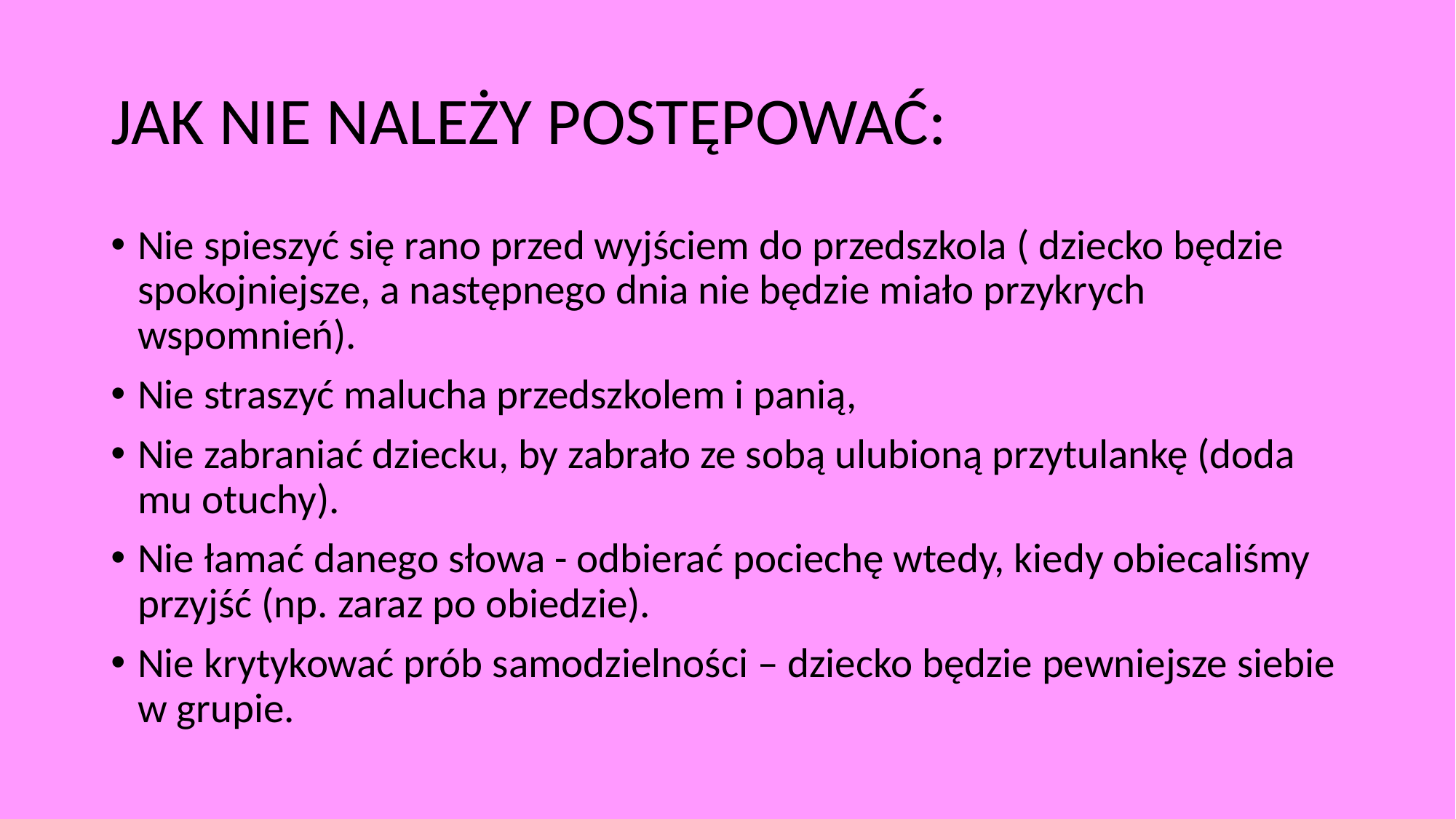

# JAK NIE NALEŻY POSTĘPOWAĆ:
Nie spieszyć się rano przed wyjściem do przedszkola ( dziecko będzie spokojniejsze, a następnego dnia nie będzie miało przykrych wspomnień).
Nie straszyć malucha przedszkolem i panią,
Nie zabraniać dziecku, by zabrało ze sobą ulubioną przytulankę (doda mu otuchy).
Nie łamać danego słowa - odbierać pociechę wtedy, kiedy obiecaliśmy przyjść (np. zaraz po obiedzie).
Nie krytykować prób samodzielności – dziecko będzie pewniejsze siebie w grupie.